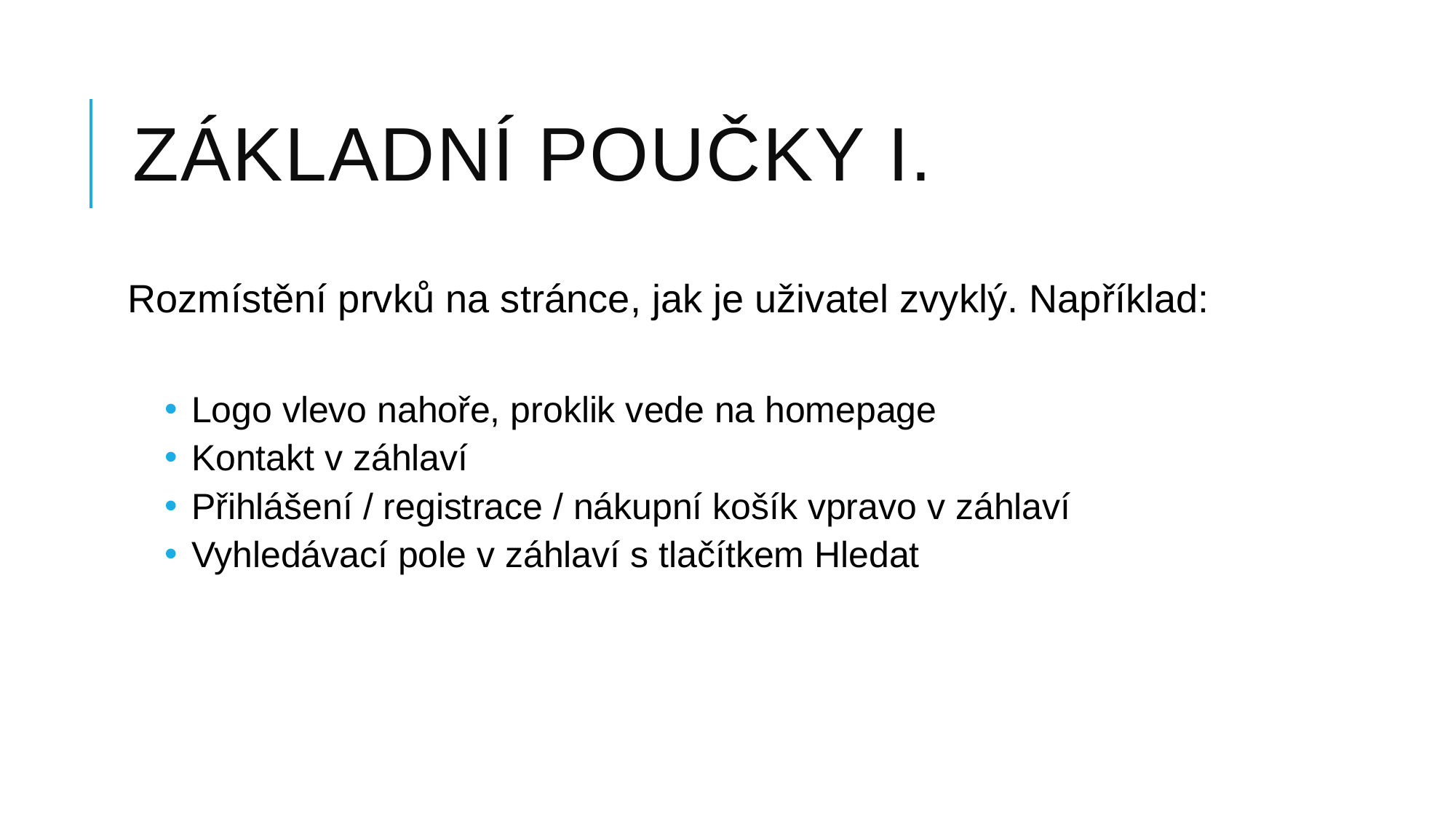

# základní poučkY I.
Rozmístění prvků na stránce, jak je uživatel zvyklý. Například:

 Logo vlevo nahoře, proklik vede na homepage
 Kontakt v záhlaví
 Přihlášení / registrace / nákupní košík vpravo v záhlaví
 Vyhledávací pole v záhlaví s tlačítkem Hledat